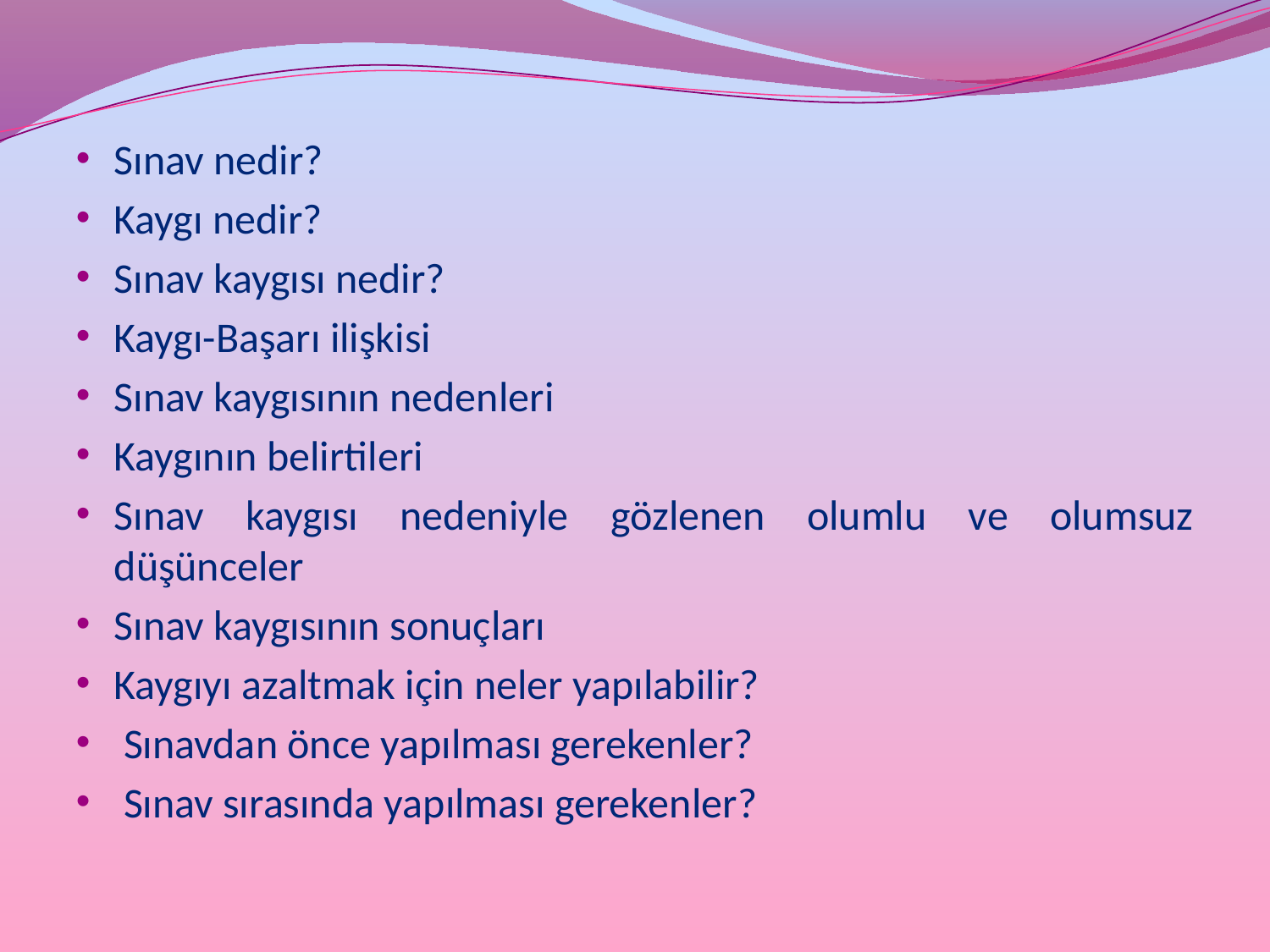

Sınav nedir?
Kaygı nedir?
Sınav kaygısı nedir?
Kaygı-Başarı ilişkisi
Sınav kaygısının nedenleri
Kaygının belirtileri
Sınav kaygısı nedeniyle gözlenen olumlu ve olumsuz düşünceler
Sınav kaygısının sonuçları
Kaygıyı azaltmak için neler yapılabilir?
 Sınavdan önce yapılması gerekenler?
 Sınav sırasında yapılması gerekenler?